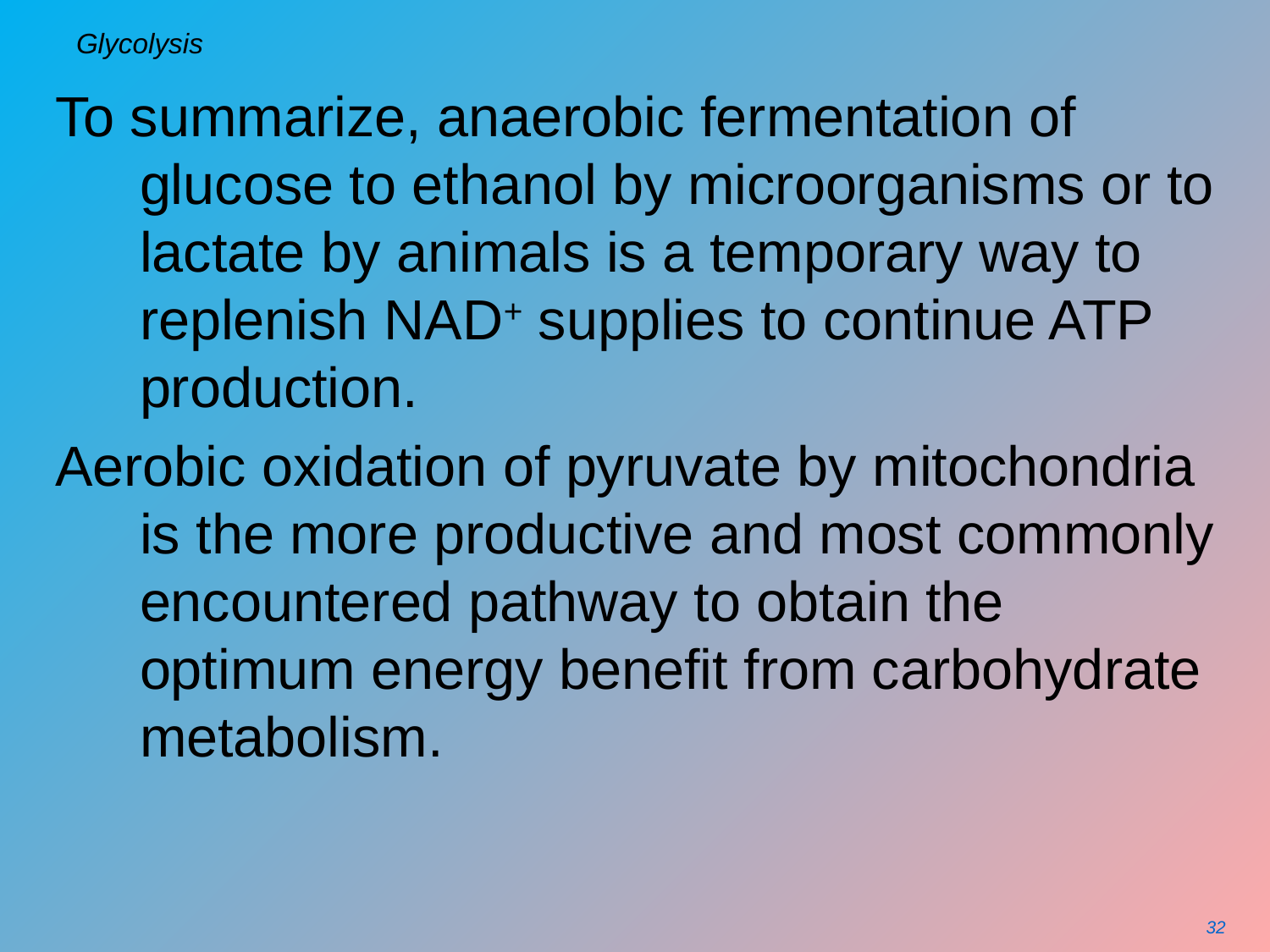

# Glycolysis
To summarize, anaerobic fermentation of glucose to ethanol by microorganisms or to lactate by animals is a temporary way to replenish NAD+ supplies to continue ATP production.
Aerobic oxidation of pyruvate by mitochondria is the more productive and most commonly encountered pathway to obtain the optimum energy benefit from carbohydrate metabolism.
32